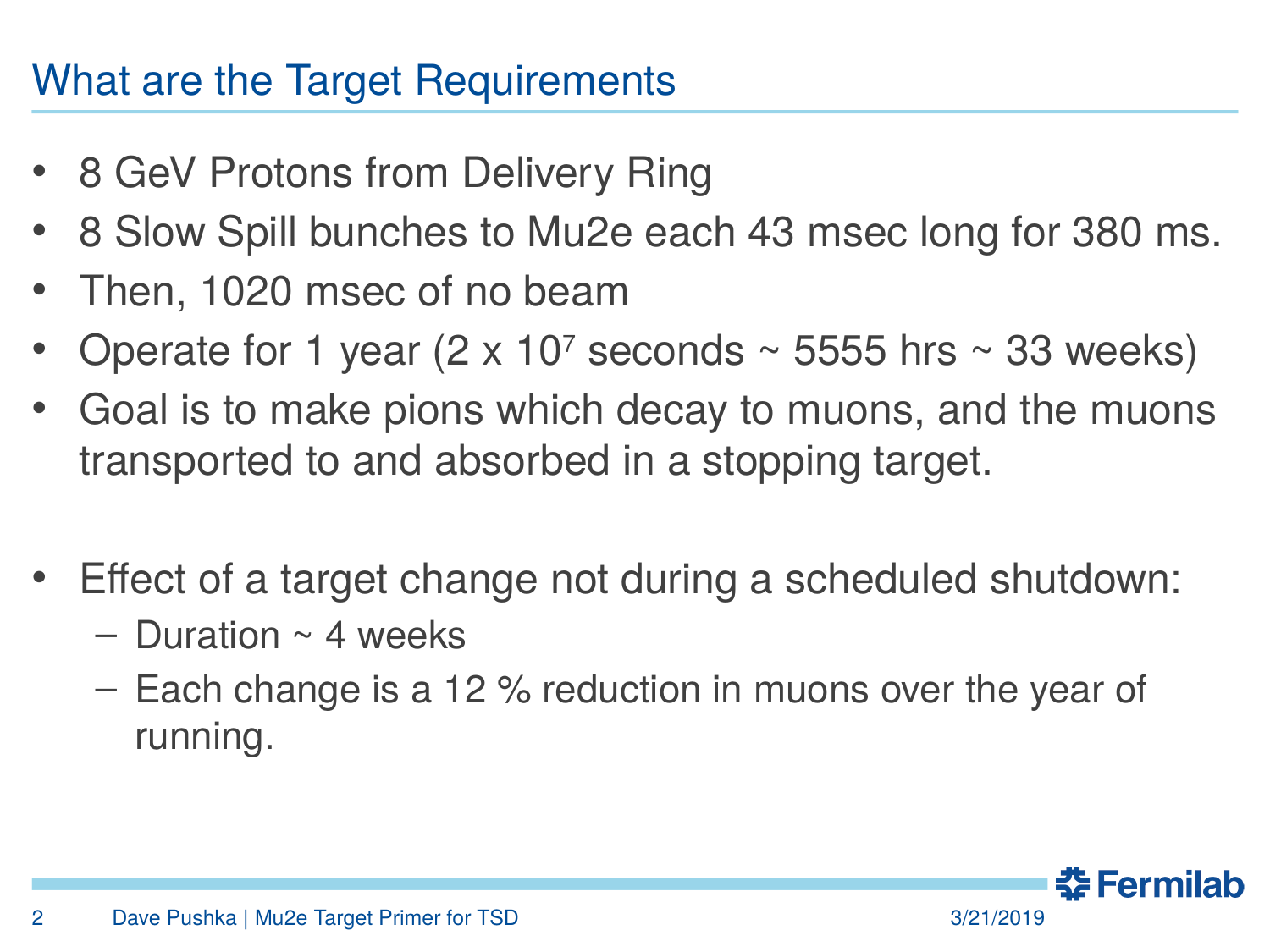

# What are the Target Requirements
8 GeV Protons from Delivery Ring
8 Slow Spill bunches to Mu2e each 43 msec long for 380 ms.
Then, 1020 msec of no beam
Operate for 1 year (2 x 107 seconds ~ 5555 hrs ~ 33 weeks)
Goal is to make pions which decay to muons, and the muons transported to and absorbed in a stopping target.

Effect of a target change not during a scheduled shutdown:
Duration ~ 4 weeks
Each change is a 12 % reduction in muons over the year of running.
2
Dave Pushka | Mu2e Target Primer for TSD
3/21/2019